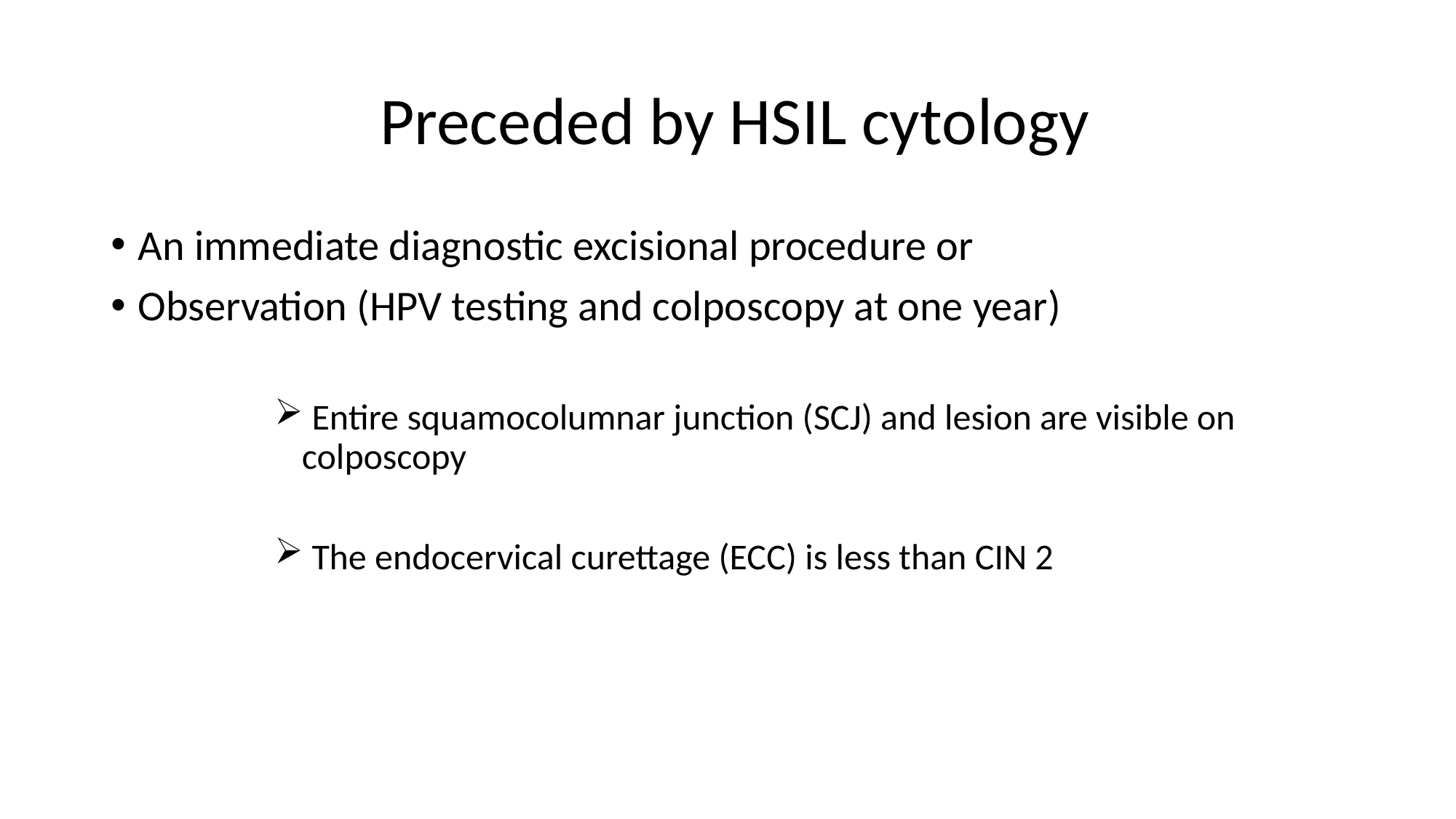

# Preceded by HSIL cytology
An immediate diagnostic excisional procedure or
Observation (HPV testing and colposcopy at one year)

 Entire squamocolumnar junction (SCJ) and lesion are visible on colposcopy

 The endocervical curettage (ECC) is less than CIN 2